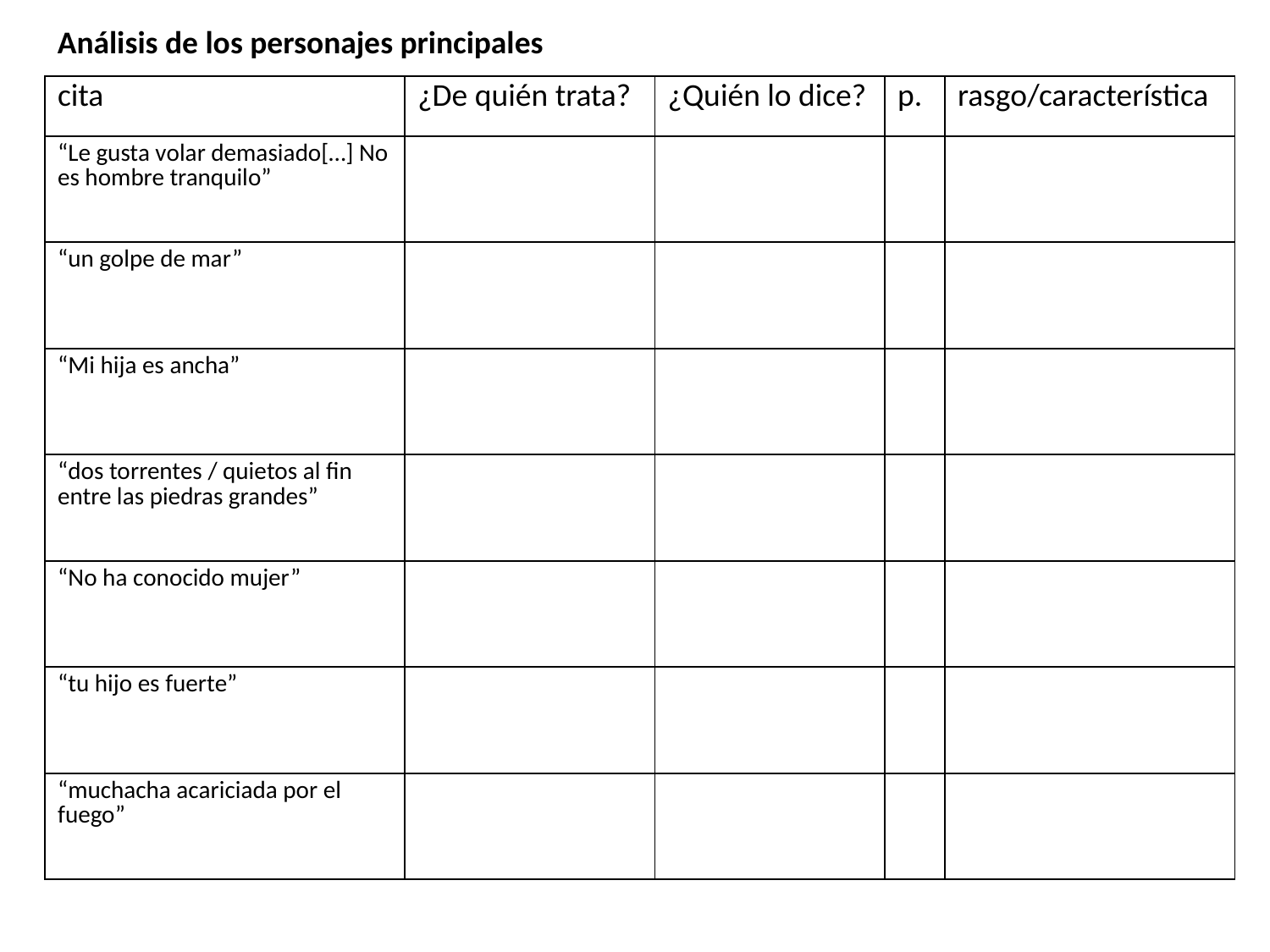

Análisis de los personajes principales
| cita | ¿De quién trata? | ¿Quién lo dice? | p. | rasgo/característica |
| --- | --- | --- | --- | --- |
| “Le gusta volar demasiado[…] No es hombre tranquilo” |  |  |  |  |
| “un golpe de mar” |  |  |  |  |
| “Mi hija es ancha” |  |  |  |  |
| “dos torrentes / quietos al fin entre las piedras grandes” |  |  |  |  |
| “No ha conocido mujer” |  |  |  |  |
| “tu hijo es fuerte” |  |  |  |  |
| “muchacha acariciada por el fuego” |  |  |  |  |